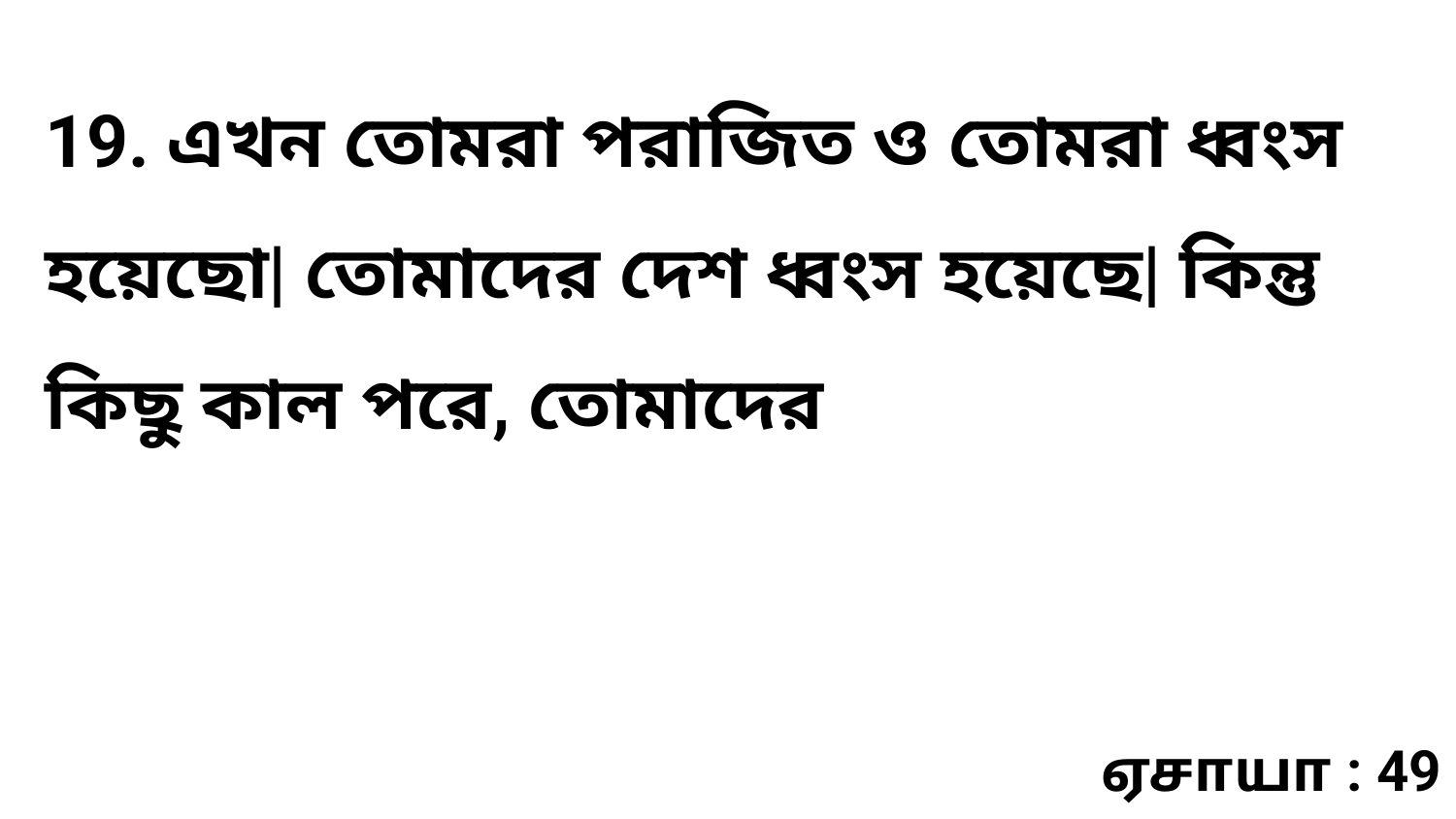

19. এখন তোমরা পরাজিত ও তোমরা ধ্বংস হয়েছো| তোমাদের দেশ ধ্বংস হয়েছে| কিন্তু কিছু কাল পরে, তোমাদের
ஏசாயா : 49